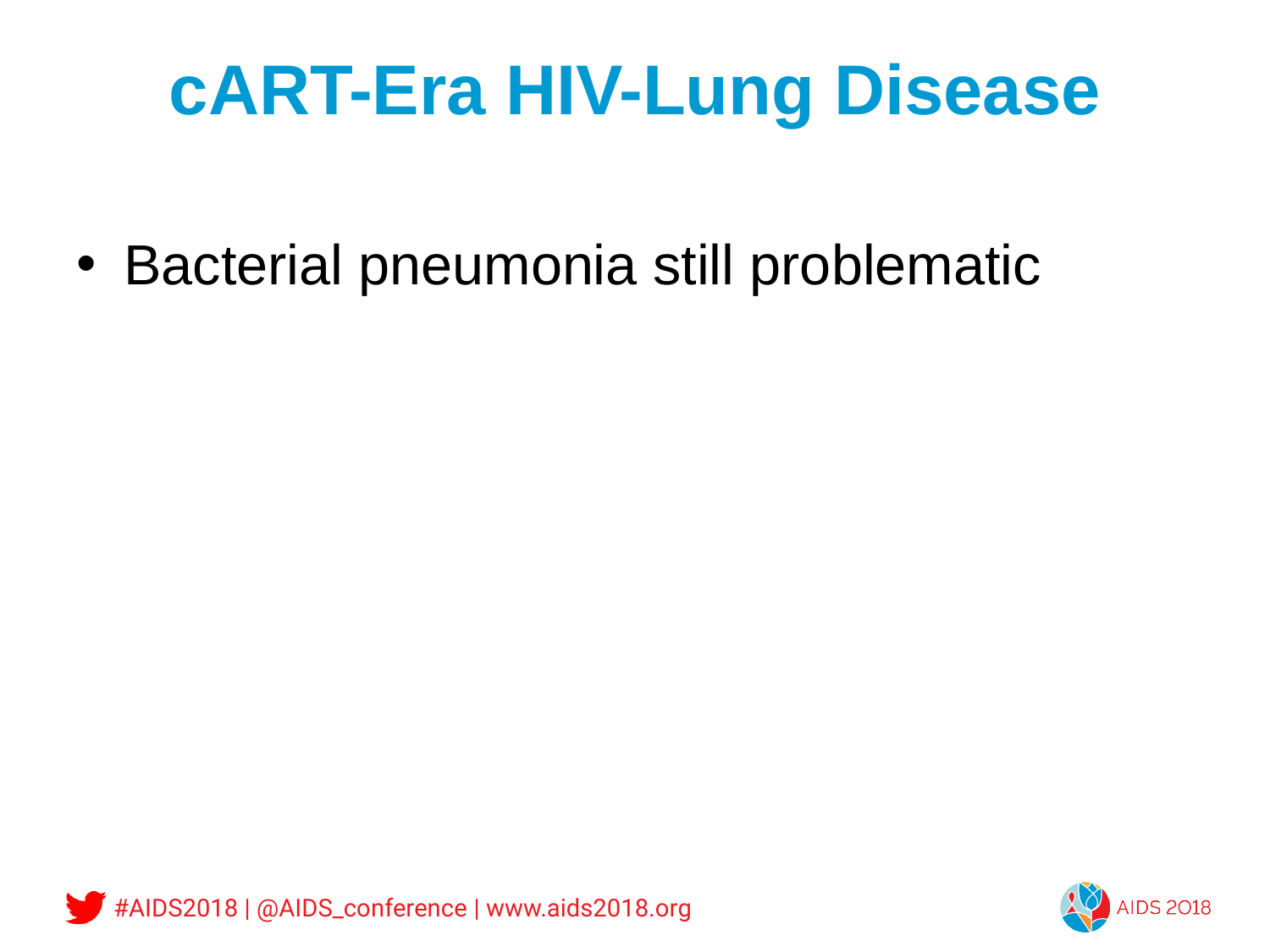

# cART-Era HIV-Lung Disease
Bacterial pneumonia still problematic